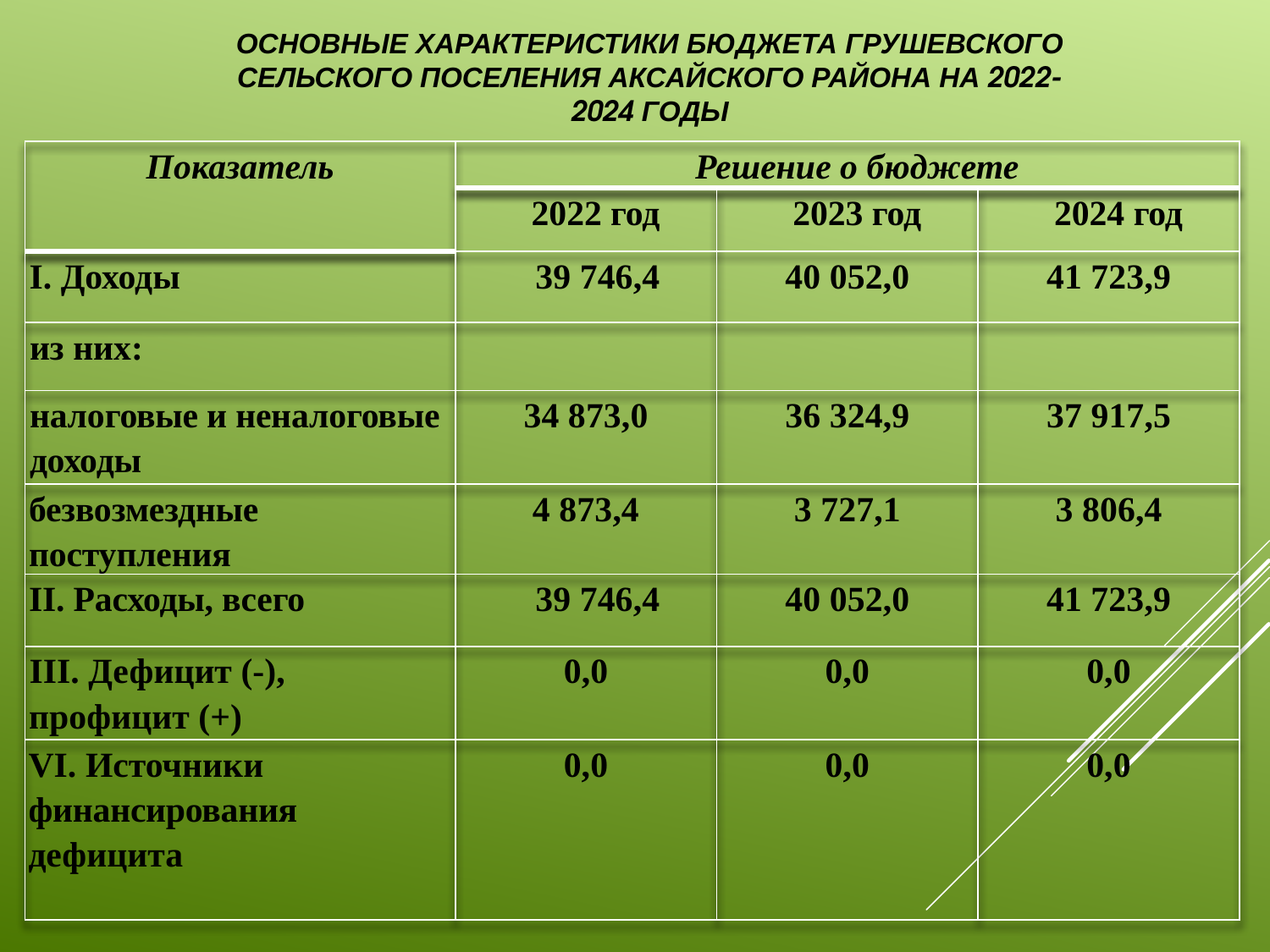

# Основные характеристики бюджета грушевского сельского поселения аксайского района на 2022-2024 годы
| Показатель | Решение о бюджете |  |  |
| --- | --- | --- | --- |
|  | 2022 год | 2023 год | 2024 год |
| I. Доходы | 39 746,4 | 40 052,0 | 41 723,9 |
| из них: |  |  |  |
| налоговые и неналоговые доходы | 34 873,0 | 36 324,9 | 37 917,5 |
| безвозмездные поступления | 4 873,4 | 3 727,1 | 3 806,4 |
| II. Расходы, всего | 39 746,4 | 40 052,0 | 41 723,9 |
| III. Дефицит (-), профицит (+) | 0,0 | 0,0 | 0,0 |
| VI. Источники финансирования дефицита | 0,0 | 0,0 | 0,0 |